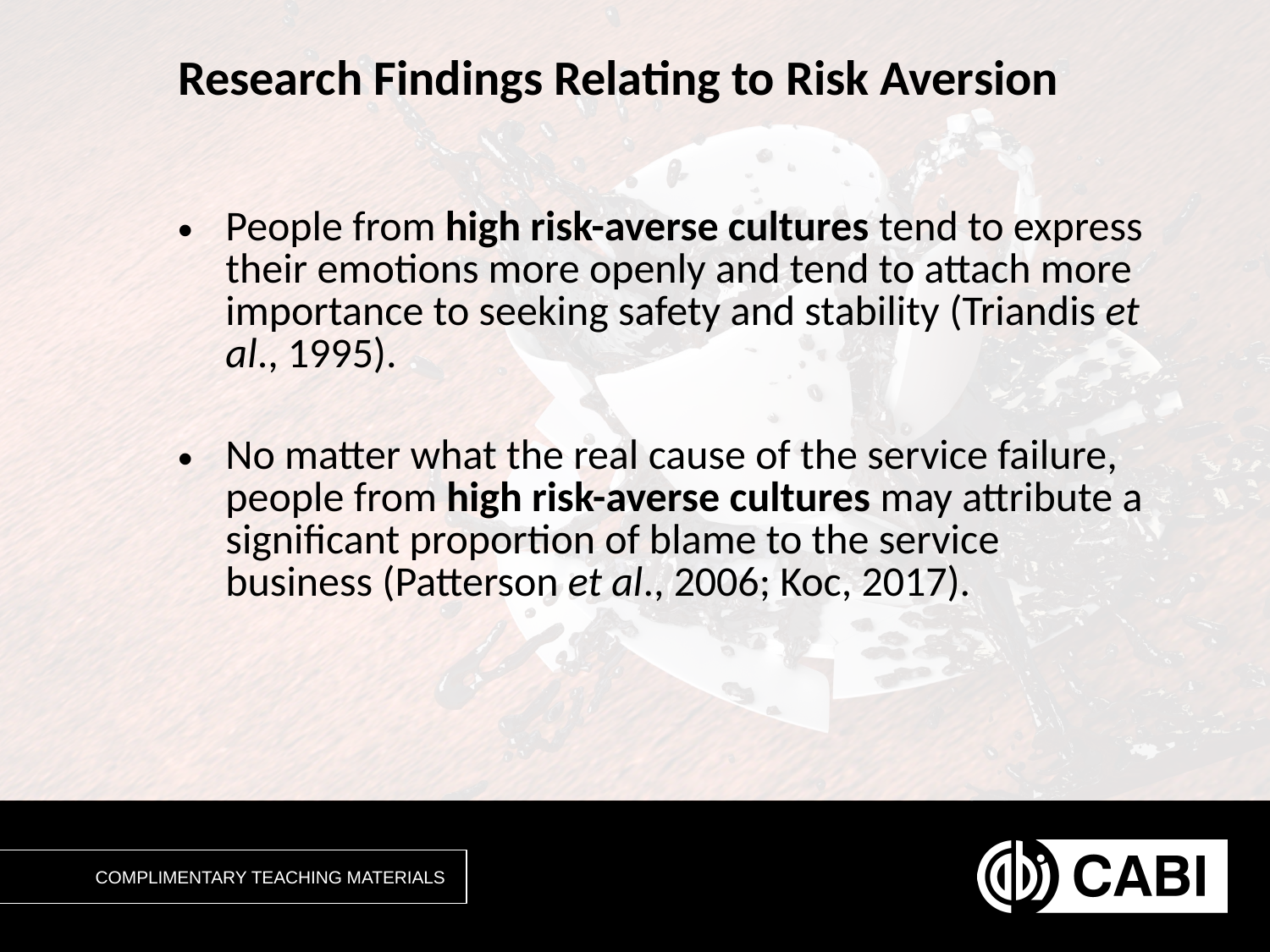

# Research Findings Relating to Risk Aversion

People from high risk-averse cultures tend to express their emotions more openly and tend to attach more importance to seeking safety and stability (Triandis et al., 1995).

No matter what the real cause of the service failure, people from high risk-averse cultures may attribute a significant proportion of blame to the service business (Patterson et al., 2006; Koc, 2017).